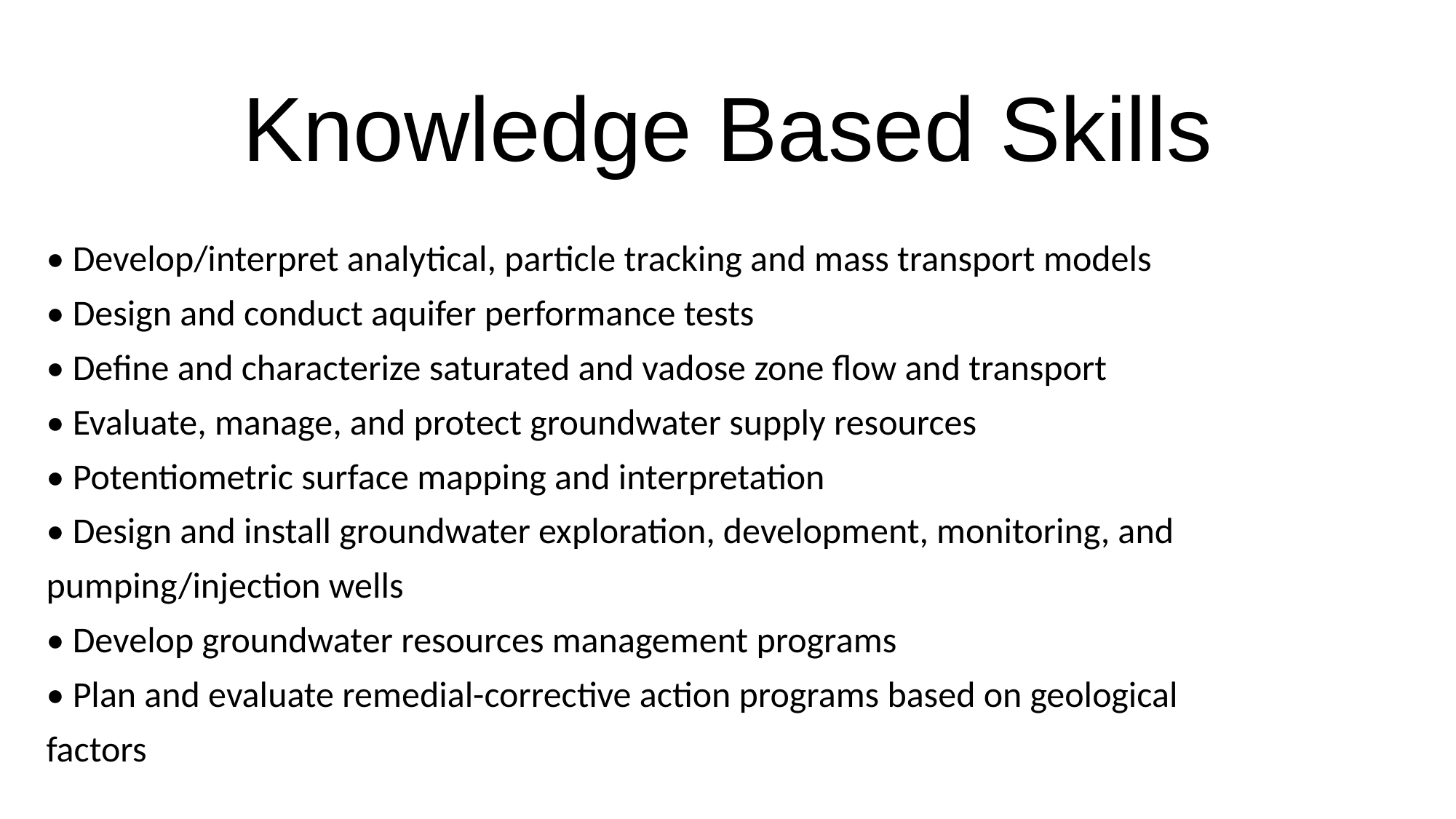

# Knowledge Based Skills
• Develop/interpret analytical, particle tracking and mass transport models
• Design and conduct aquifer performance tests
• Define and characterize saturated and vadose zone flow and transport
• Evaluate, manage, and protect groundwater supply resources
• Potentiometric surface mapping and interpretation
• Design and install groundwater exploration, development, monitoring, and
pumping/injection wells
• Develop groundwater resources management programs
• Plan and evaluate remedial-corrective action programs based on geological
factors